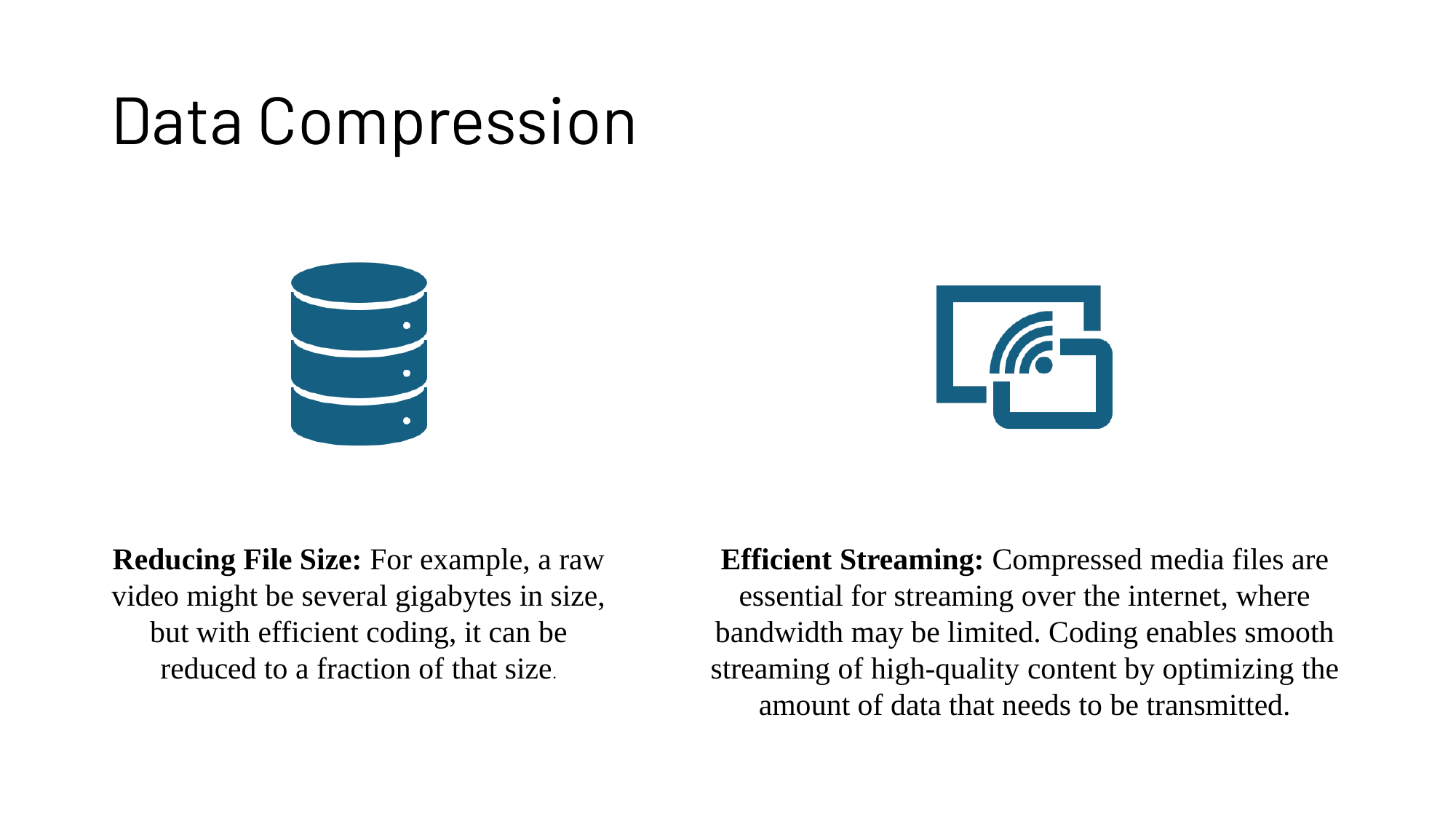

# Data Compression
Reducing File Size: For example, a raw video might be several gigabytes in size, but with efficient coding, it can be reduced to a fraction of that size.
Efficient Streaming: Compressed media files are essential for streaming over the internet, where bandwidth may be limited. Coding enables smooth streaming of high-quality content by optimizing the amount of data that needs to be transmitted.